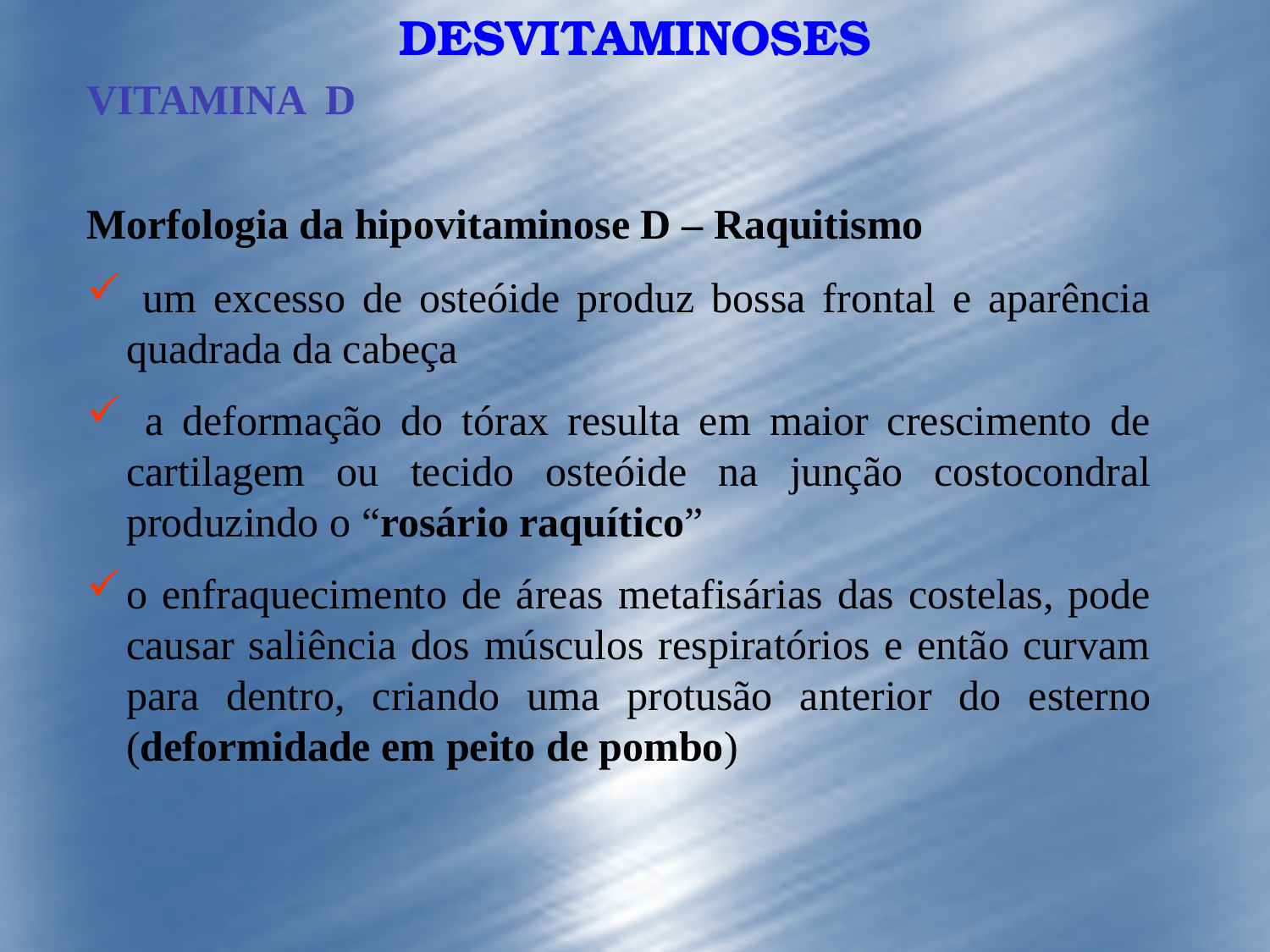

DESVITAMINOSES
VITAMINA  D
Morfologia da hipovitaminose D – Raquitismo
 um excesso de osteóide produz bossa frontal e aparência quadrada da cabeça
 a deformação do tórax resulta em maior crescimento de cartilagem ou tecido osteóide na junção costocondral produzindo o “rosário raquítico”
o enfraquecimento de áreas metafisárias das costelas, pode causar saliência dos músculos respiratórios e então curvam para dentro, criando uma protusão anterior do esterno (deformidade em peito de pombo)